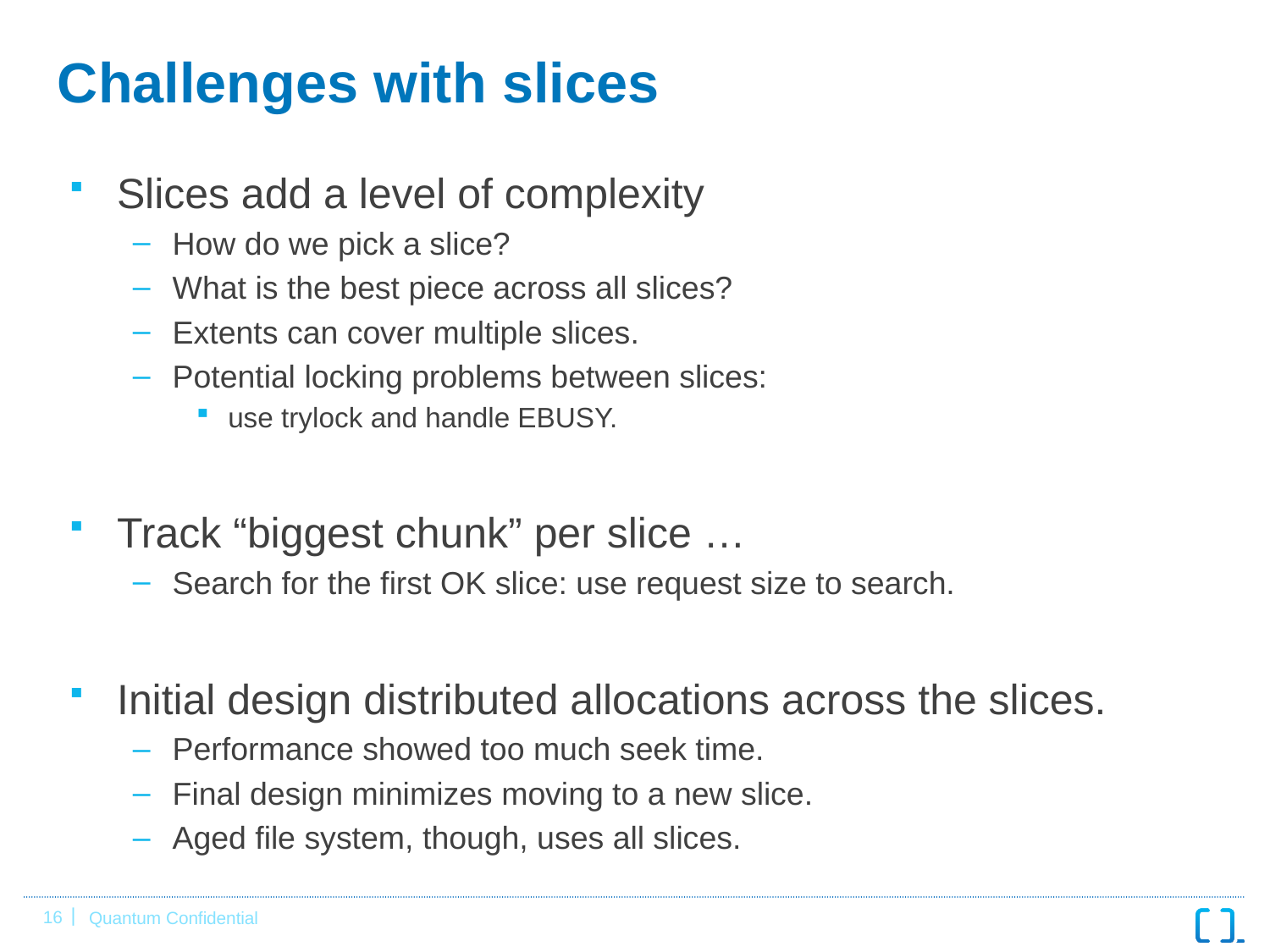

# Challenges with slices
Slices add a level of complexity
How do we pick a slice?
What is the best piece across all slices?
Extents can cover multiple slices.
Potential locking problems between slices:
use trylock and handle EBUSY.

Track “biggest chunk” per slice …
Search for the first OK slice: use request size to search.

Initial design distributed allocations across the slices.
Performance showed too much seek time.
Final design minimizes moving to a new slice.
Aged file system, though, uses all slices.